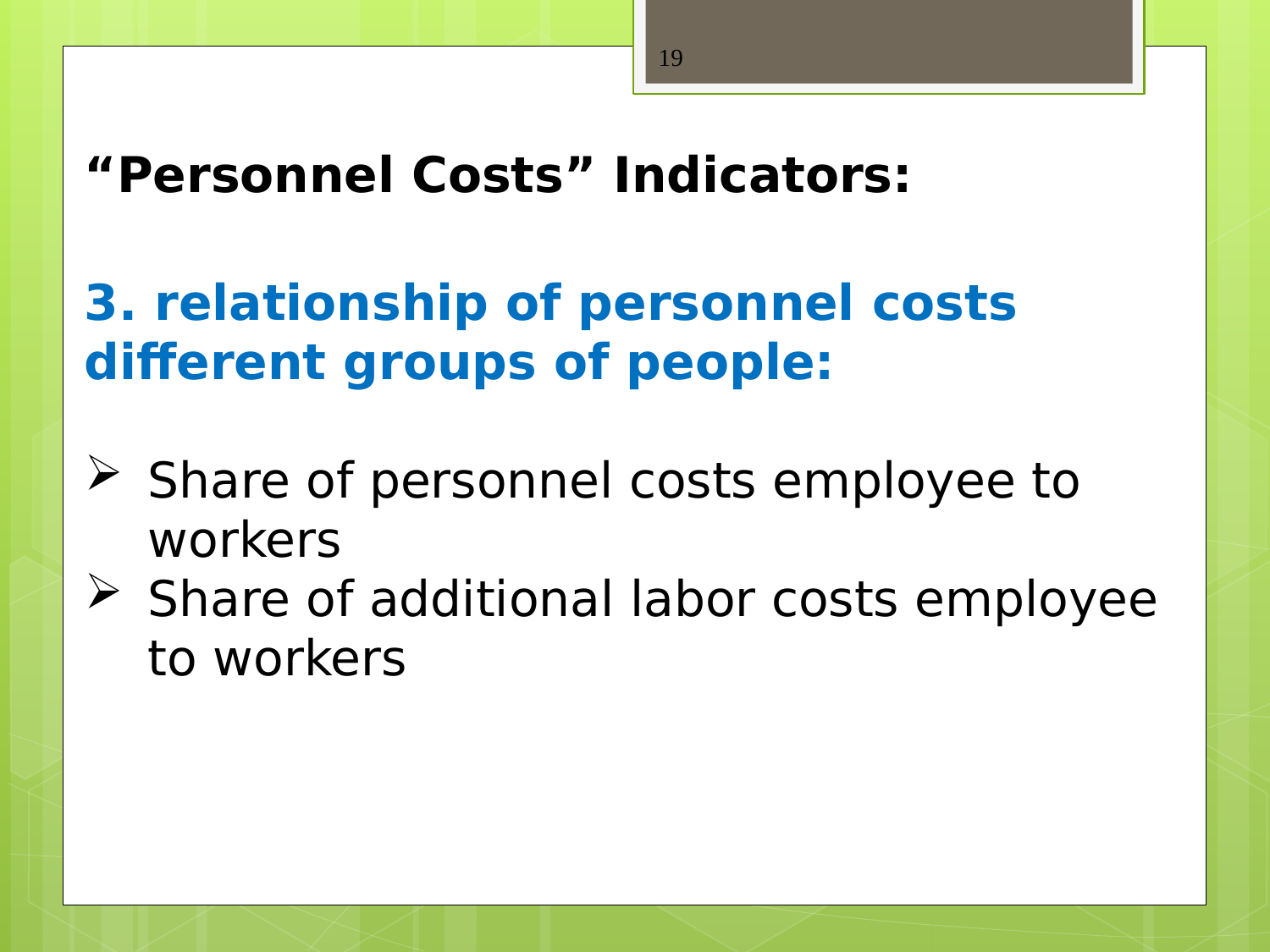

19
“Personnel Costs” Indicators:

3. relationship of personnel costs different groups of people:

Share of personnel costs employee to workers
Share of additional labor costs employee to workers